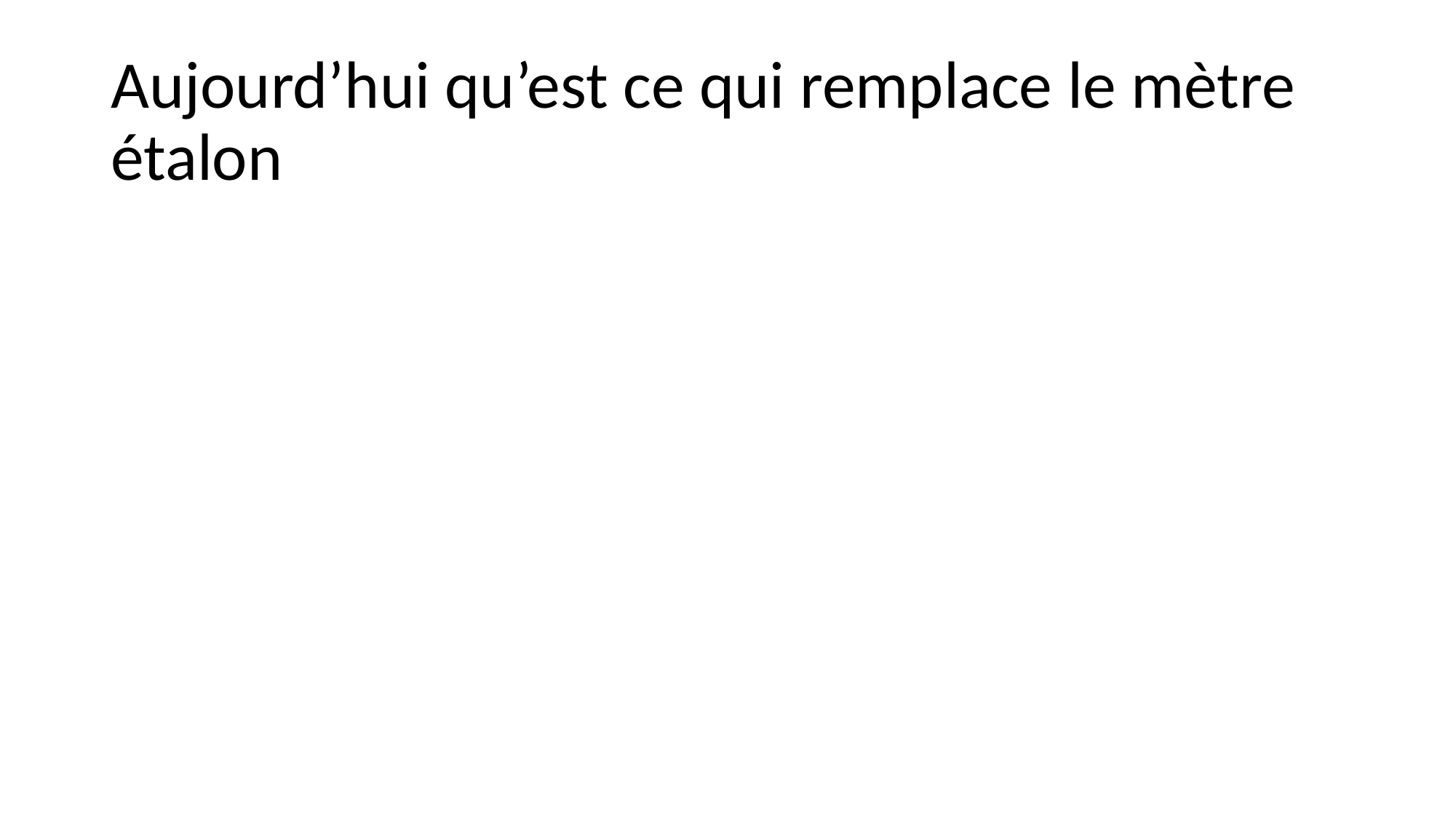

# Aujourd’hui qu’est ce qui remplace le mètre étalon